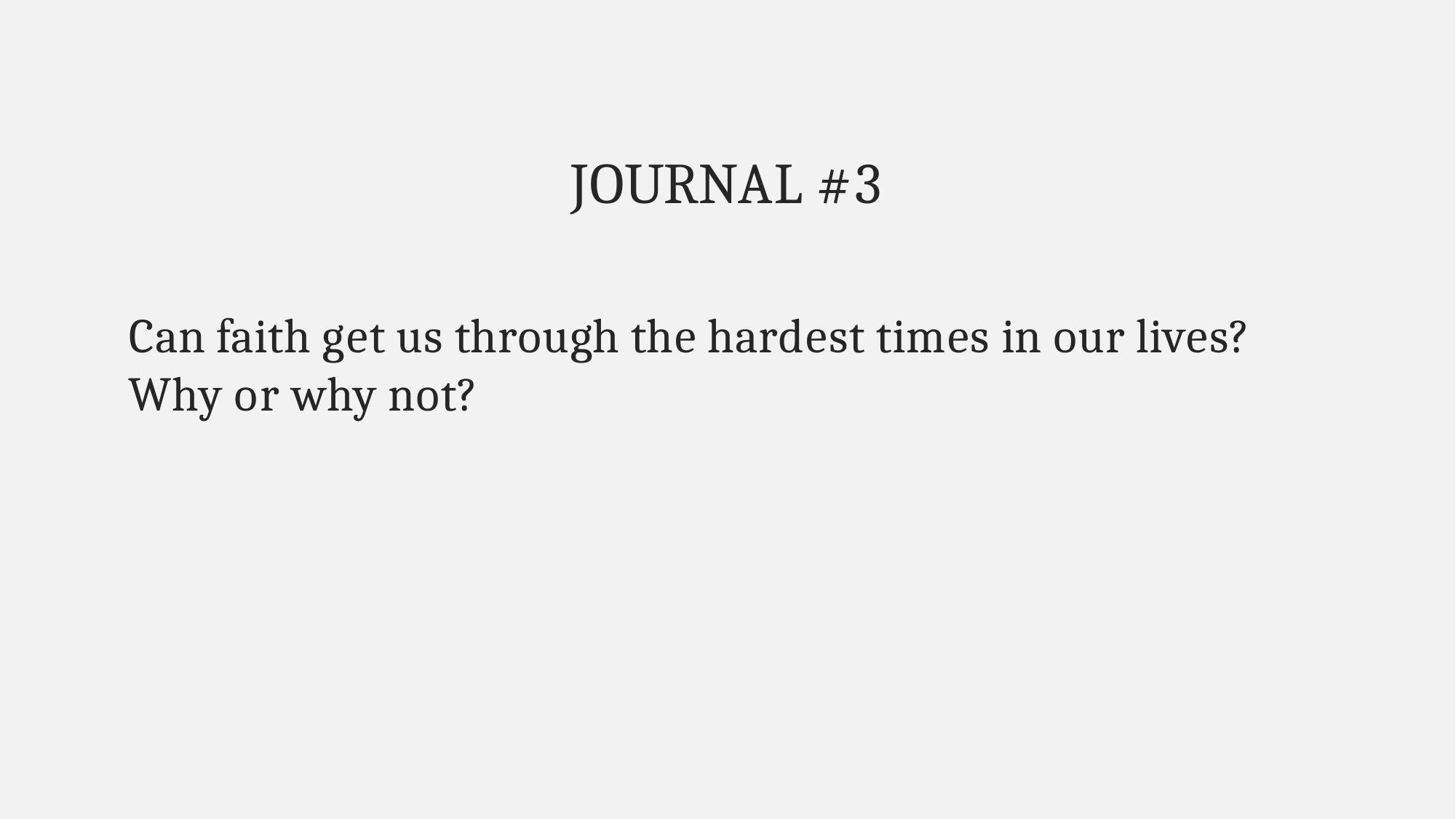

JOURNAL #3

Can faith get us through the hardest times in our lives? Why or why not?